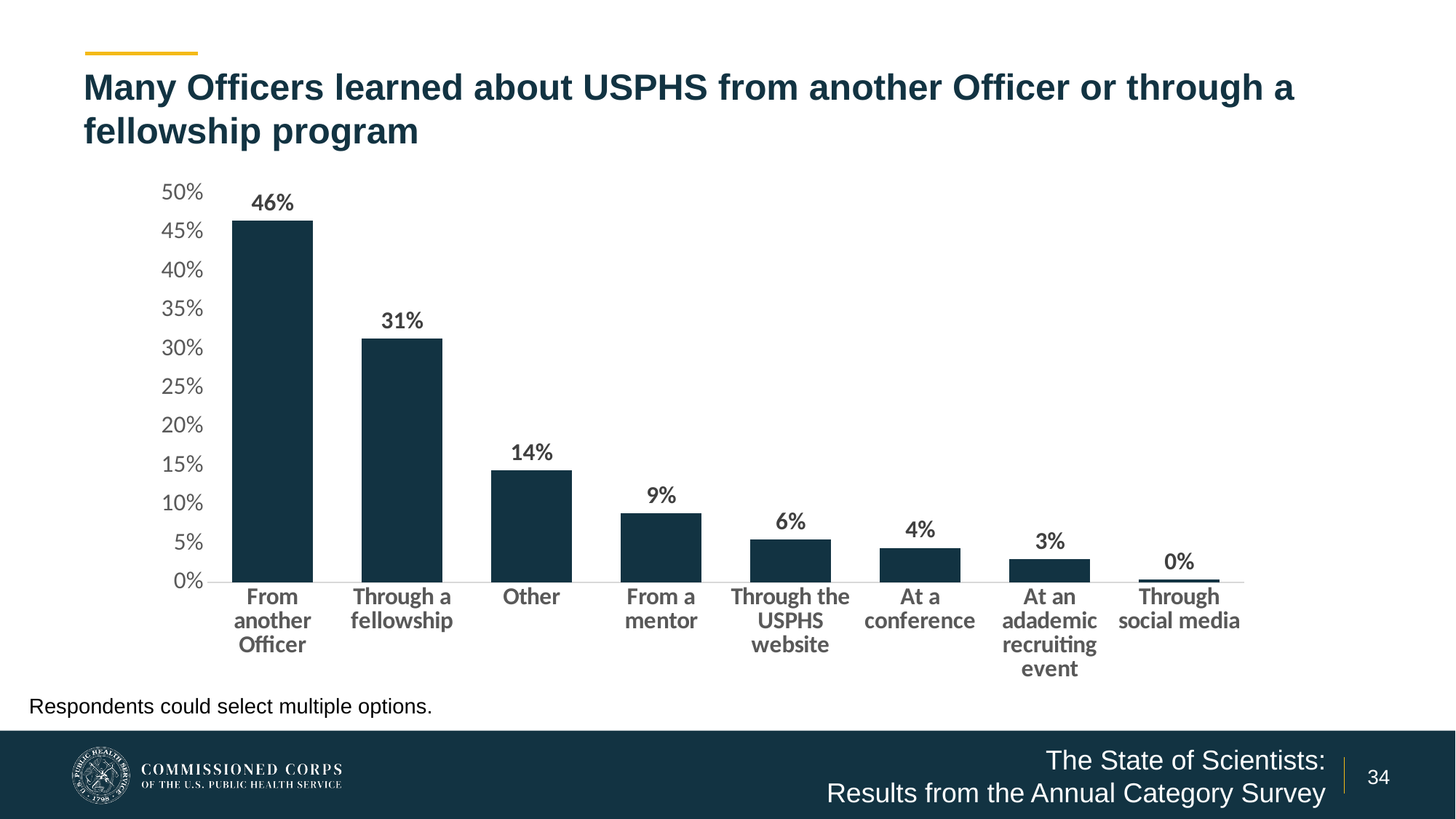

# Many Officers learned about USPHS from another Officer or through a fellowship program

### Chart

| Category |  |
|---|---|
| From another Officer | 0.46494464944649444 |
| Through a fellowship | 0.31365313653136534 |
| Other | 0.14391143911439114 |
| From a mentor | 0.08856088560885608 |
| Through the USPHS website | 0.055350553505535055 |
| At a conference | 0.04428044280442804 |
| At an adademic recruiting event | 0.02952029520295203 |
| Through social media | 0.0036900369003690036 |
Respondents could select multiple options.
The State of Scientists:
Results from the Annual Category Survey